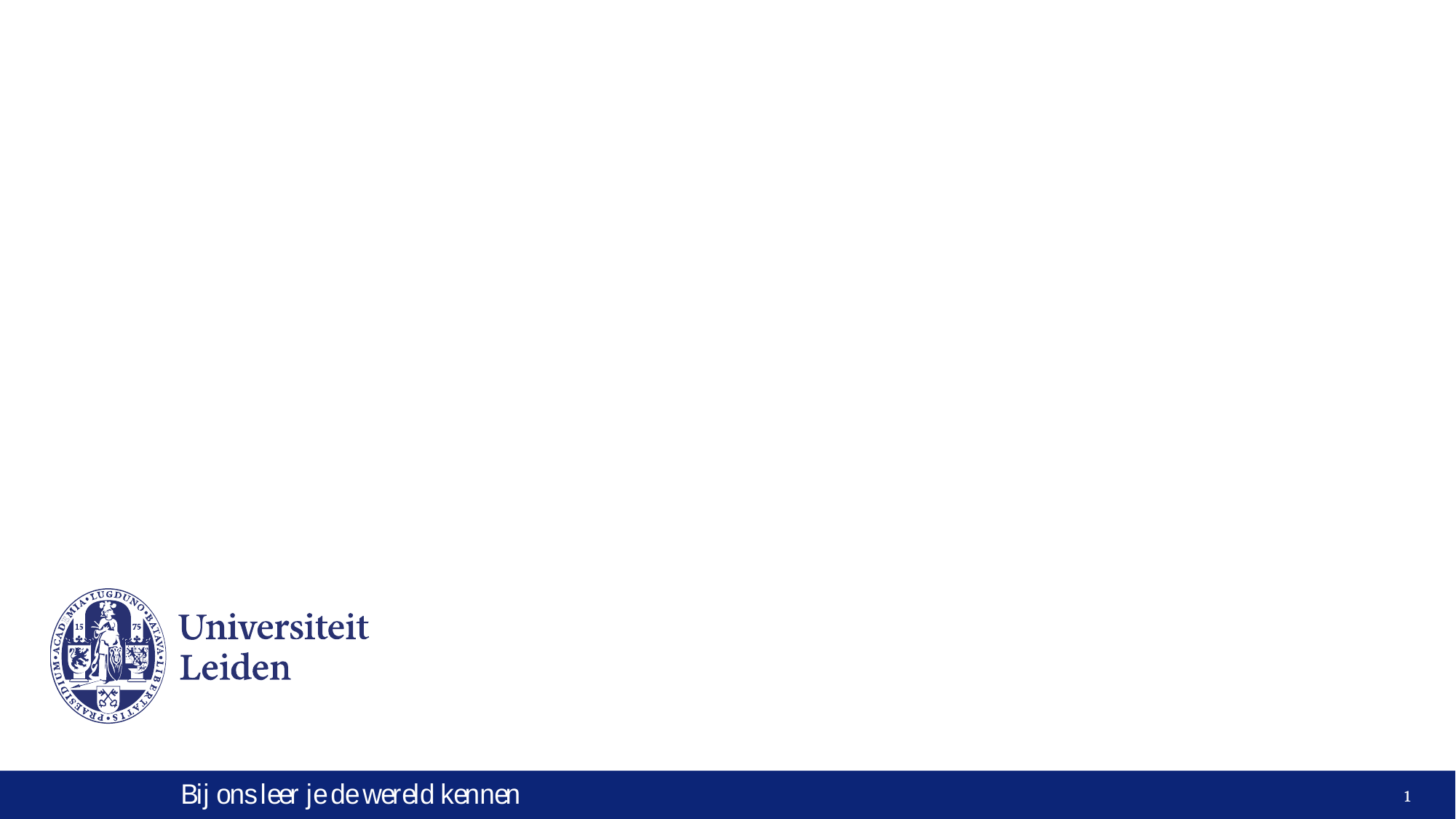

# Het Corona-College
Wimar Bolhuis | Den Haag
18 mei 2020